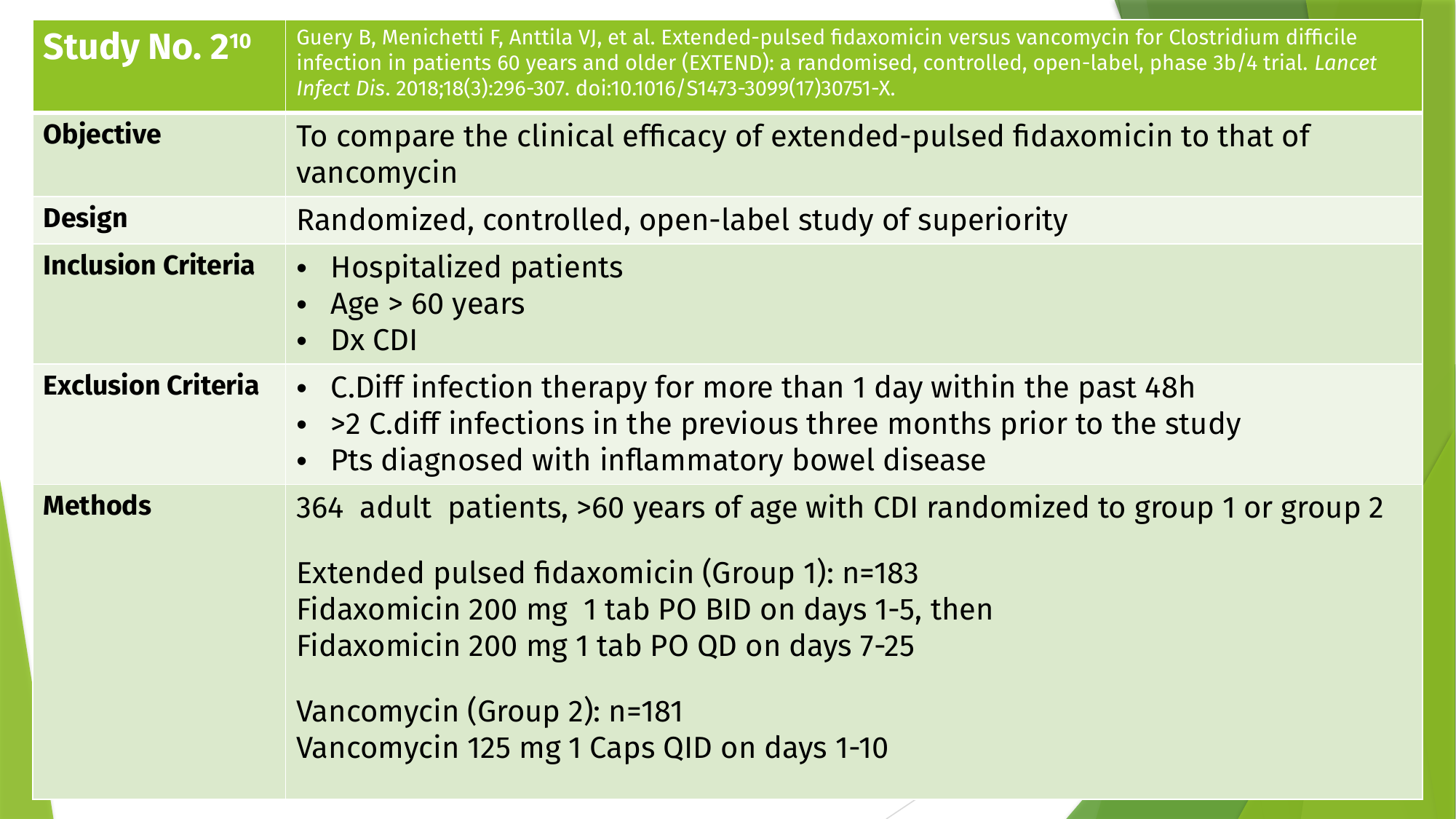

| Study No. 210 | Guery B, Menichetti F, Anttila VJ, et al. Extended-pulsed fidaxomicin versus vancomycin for Clostridium difficile infection in patients 60 years and older (EXTEND): a randomised, controlled, open-label, phase 3b/4 trial. Lancet Infect Dis. 2018;18(3):296-307. doi:10.1016/S1473-3099(17)30751-X. |
| --- | --- |
| Objective | To compare the clinical efficacy of extended-pulsed fidaxomicin to that of vancomycin |
| Design | Randomized, controlled, open-label study of superiority |
| Inclusion Criteria | Hospitalized patients Age > 60 years Dx CDI |
| Exclusion Criteria | C.Diff infection therapy for more than 1 day within the past 48h >2 C.diff infections in the previous three months prior to the study  Pts diagnosed with inflammatory bowel disease |
| Methods | 364  adult  patients, >60 years of age with CDI randomized to group 1 or group 2 Extended pulsed fidaxomicin (Group 1): n=183 Fidaxomicin 200 mg  1 tab PO BID on days 1-5, then Fidaxomicin 200 mg 1 tab PO QD on days 7-25 Vancomycin (Group 2): n=181 Vancomycin 125 mg 1 Caps QID on days 1-10 |